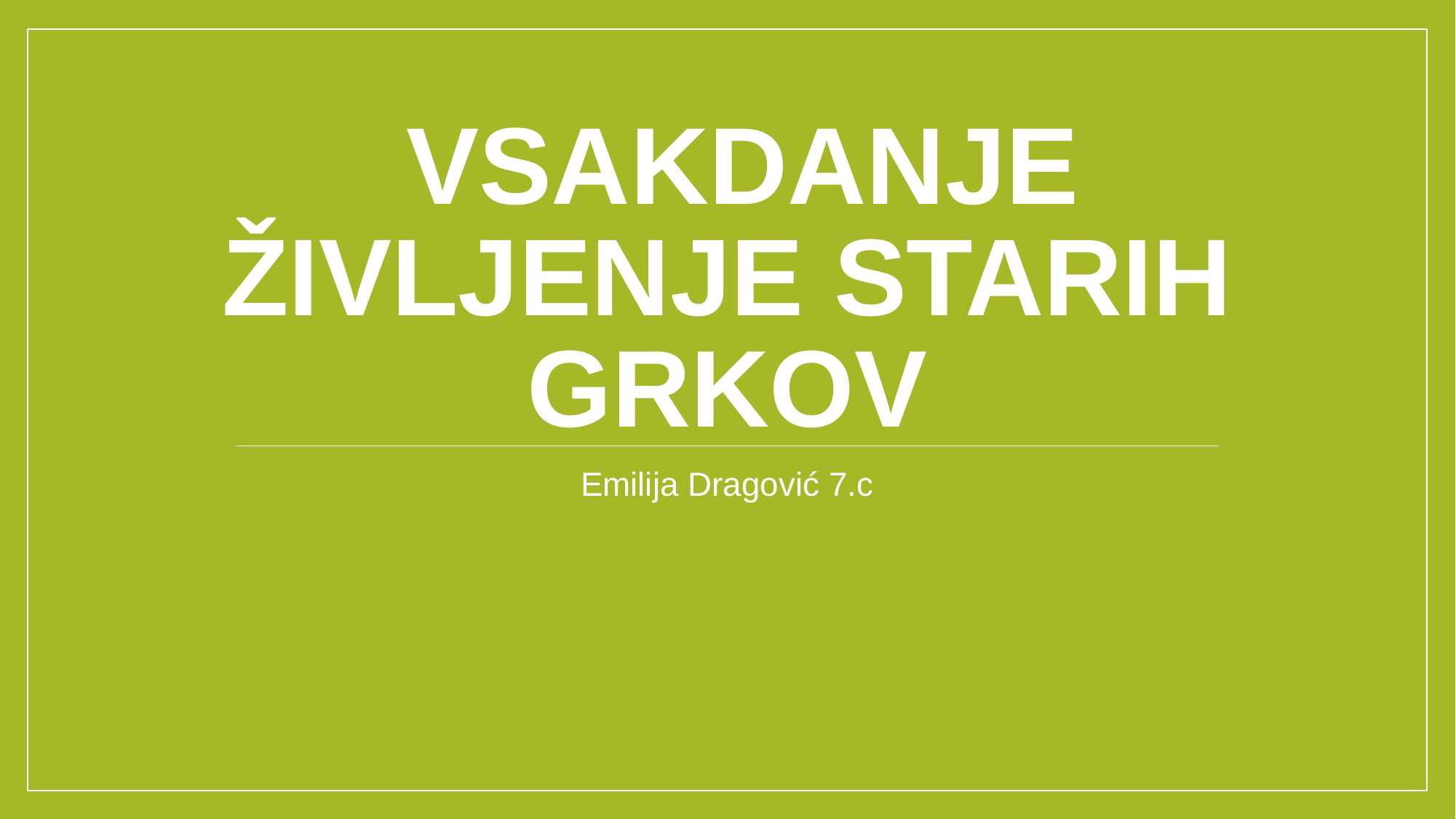

# Vsakdanje življenje starih grkov
Emilija Dragović 7.c